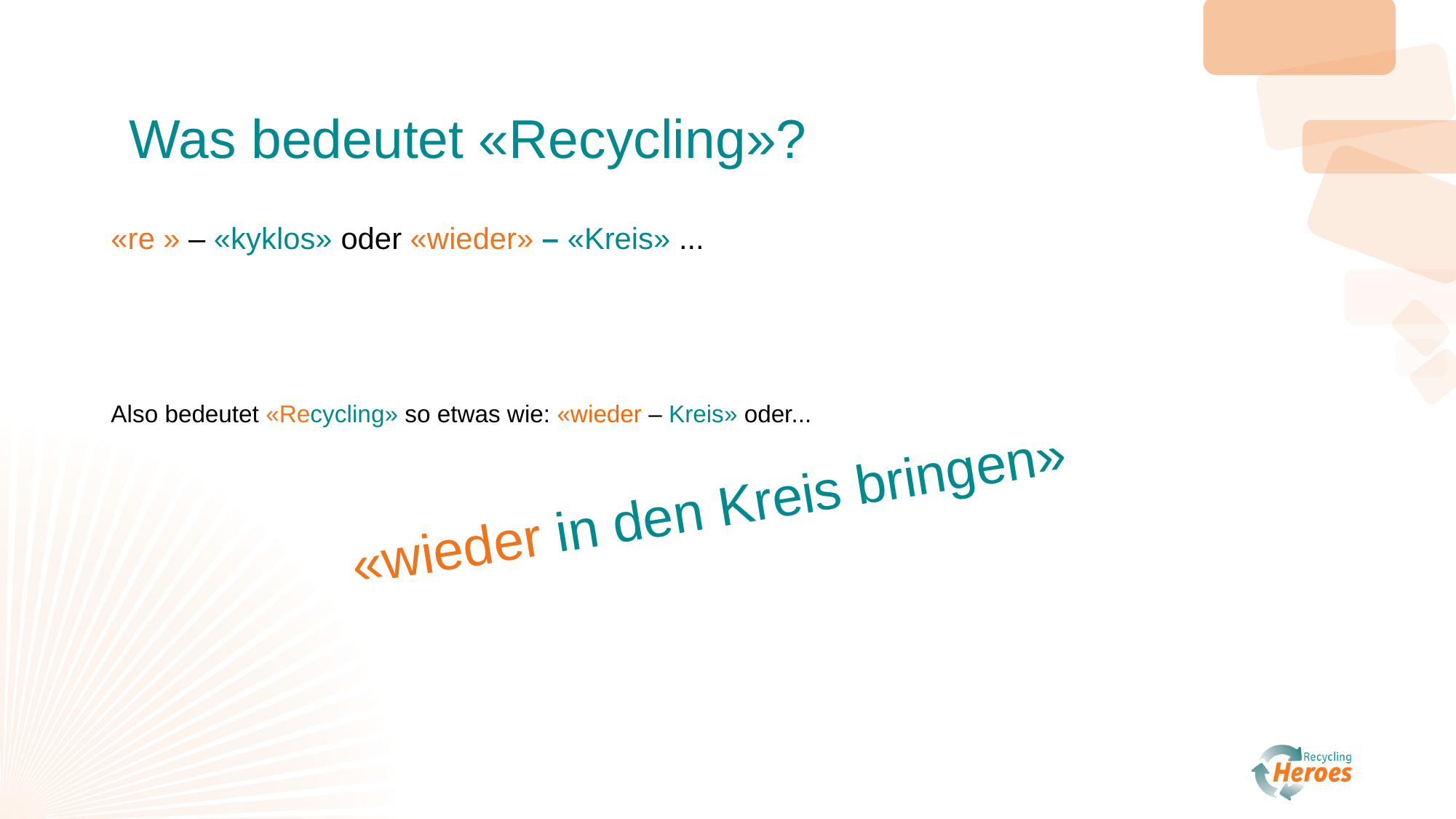

Was bedeutet «Recycling»?
«re » – «kyklos» oder «wieder» – «Kreis» ...

Also bedeutet «Recycling» so etwas wie: «wieder – Kreis» oder...
# «wieder in den Kreis bringen»